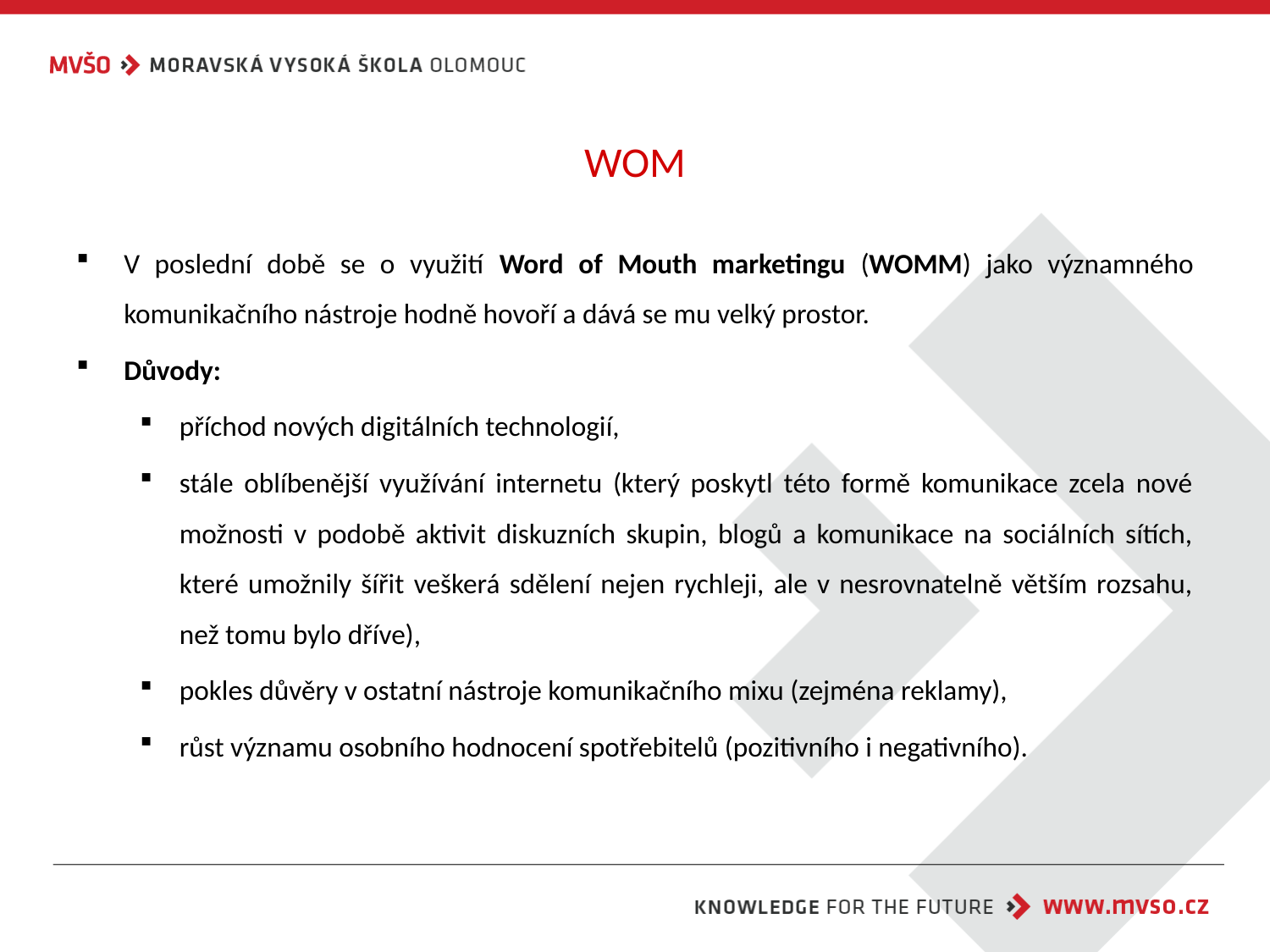

# WOM
V poslední době se o využití Word of Mouth marketingu (WOMM) jako významného komunikačního nástroje hodně hovoří a dává se mu velký prostor.
Důvody:
příchod nových digitálních technologií,
stále oblíbenější využívání internetu (který poskytl této formě komunikace zcela nové možnosti v podobě aktivit diskuzních skupin, blogů a komunikace na sociálních sítích, které umožnily šířit veškerá sdělení nejen rychleji, ale v nesrovnatelně větším rozsahu, než tomu bylo dříve),
pokles důvěry v ostatní nástroje komunikačního mixu (zejména reklamy),
růst významu osobního hodnocení spotřebitelů (pozitivního i negativního).